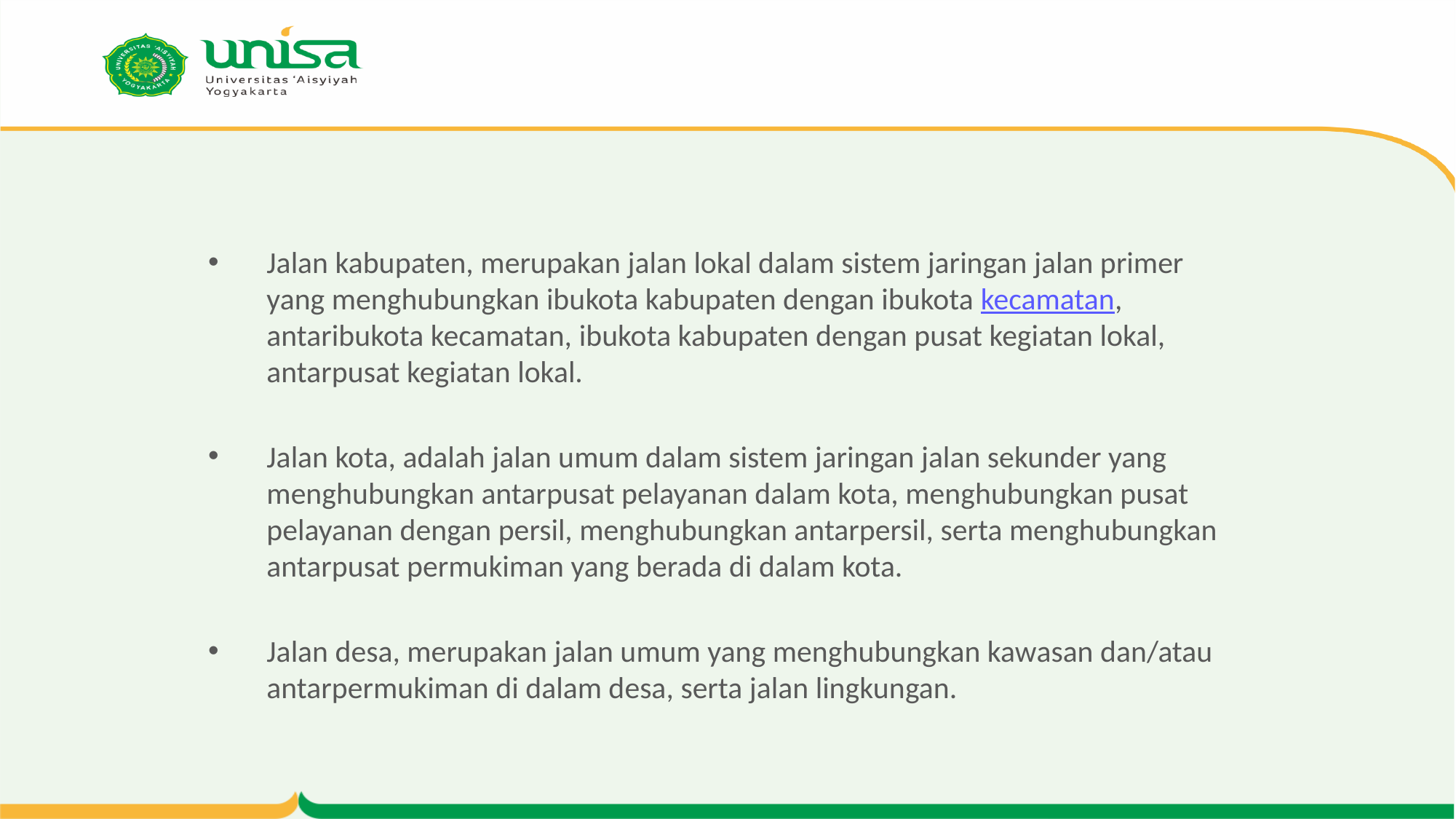

#
Jalan kabupaten, merupakan jalan lokal dalam sistem jaringan jalan primer yang menghubungkan ibukota kabupaten dengan ibukota kecamatan, antaribukota kecamatan, ibukota kabupaten dengan pusat kegiatan lokal, antarpusat kegiatan lokal.

Jalan kota, adalah jalan umum dalam sistem jaringan jalan sekunder yang menghubungkan antarpusat pelayanan dalam kota, menghubungkan pusat pelayanan dengan persil, menghubungkan antarpersil, serta menghubungkan antarpusat permukiman yang berada di dalam kota.

Jalan desa, merupakan jalan umum yang menghubungkan kawasan dan/atau antarpermukiman di dalam desa, serta jalan lingkungan.